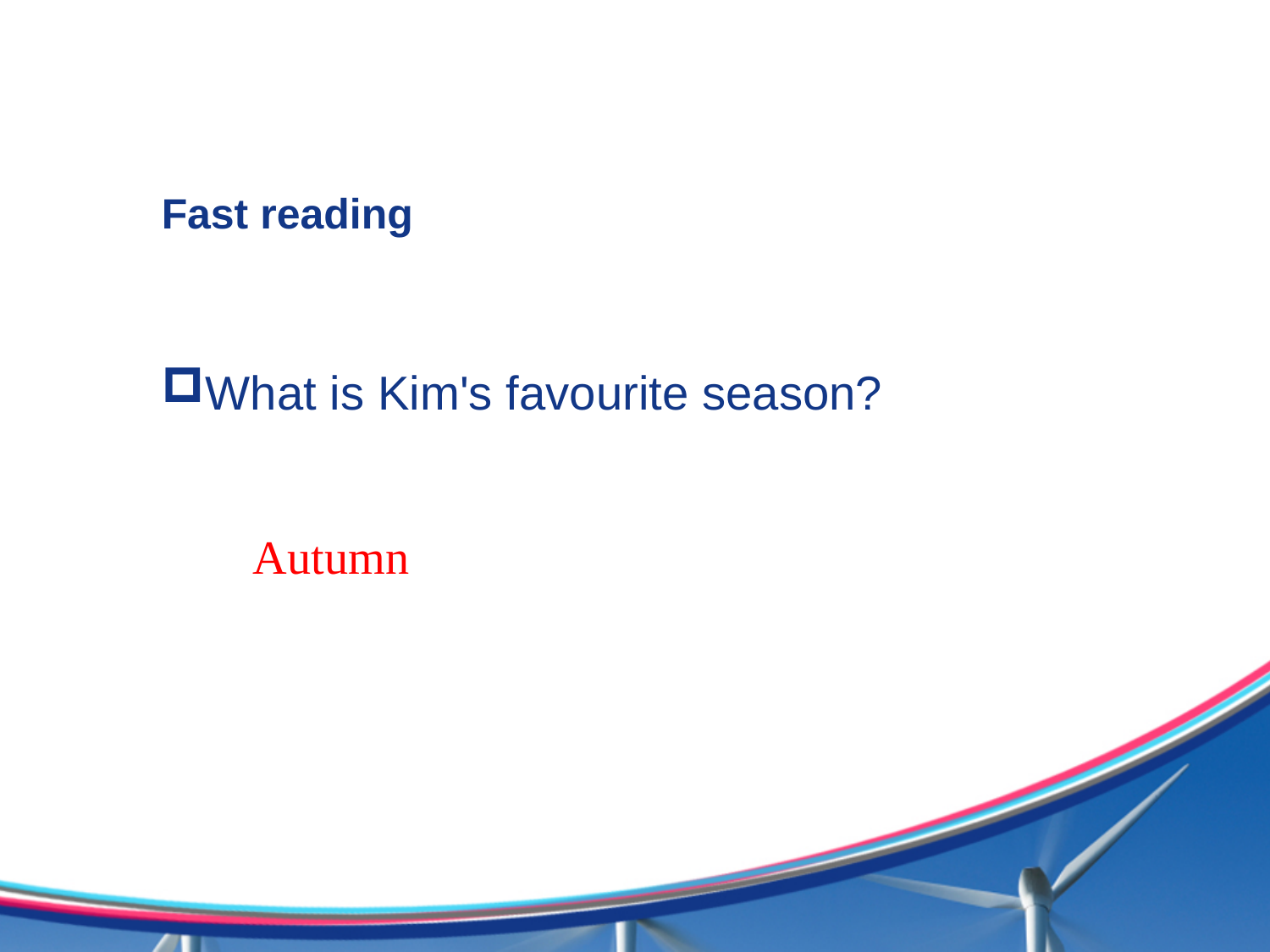

# Fast reading
What is Kim's favourite season?
Autumn